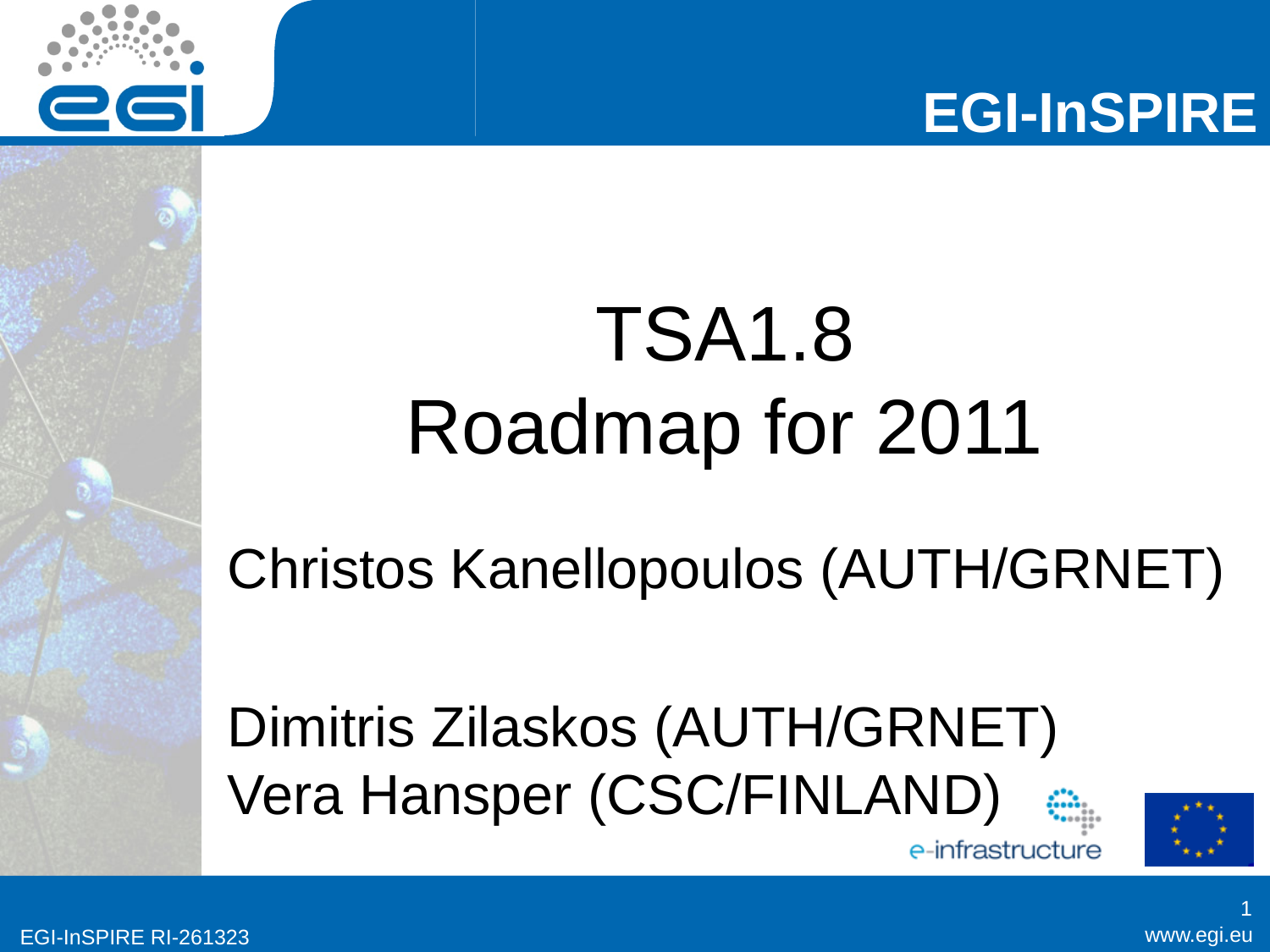

# TSA1.8 Roadmap for 2011
Christos Kanellopoulos (AUTH/GRNET)

Dimitris Zilaskos (AUTH/GRNET)
Vera Hansper (CSC/FINLAND)
1